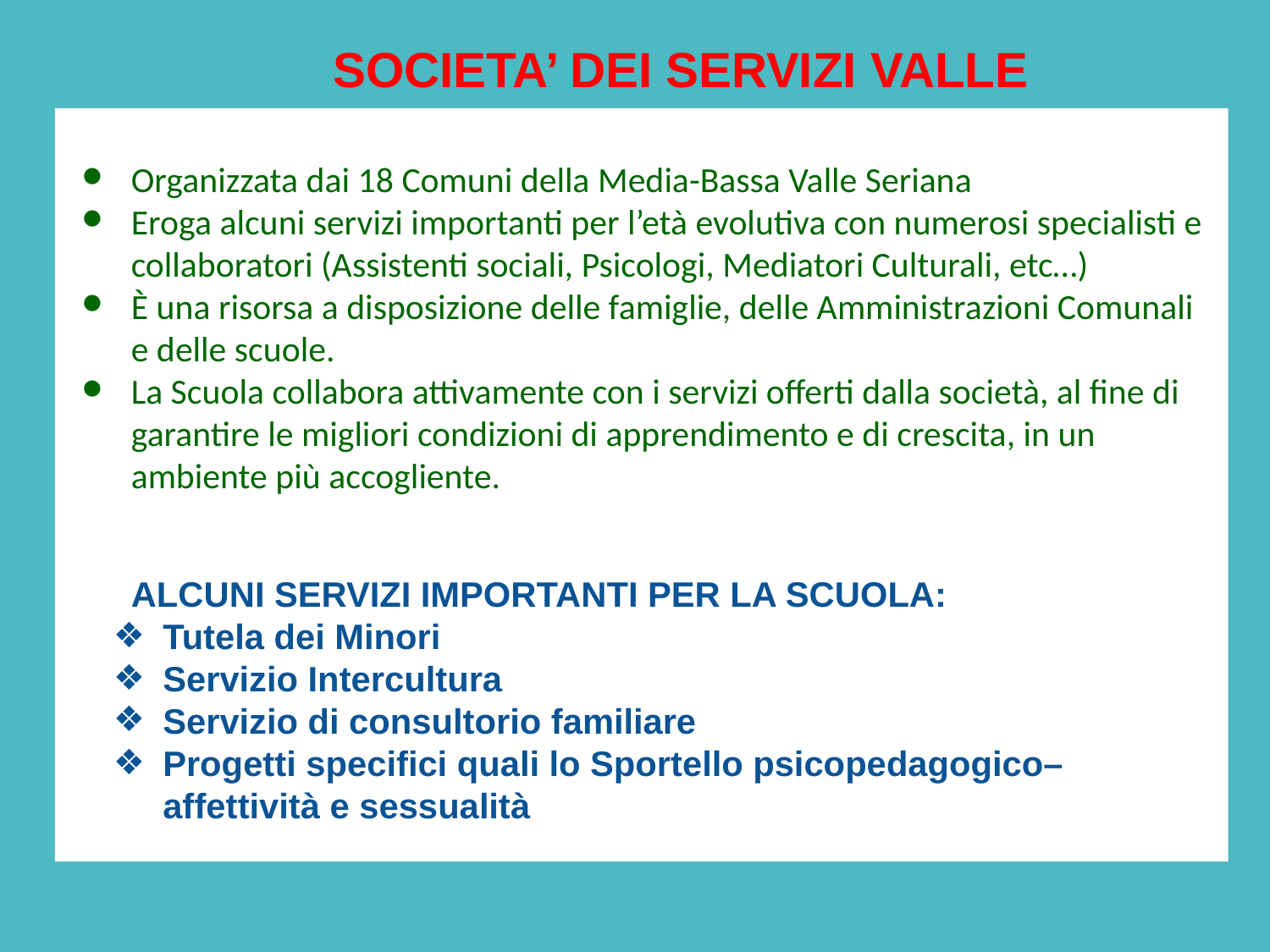

SOCIETA’ DEI SERVIZI VALLE SERIANA

Organizzata dai 18 Comuni della Media-Bassa Valle Seriana
Eroga alcuni servizi importanti per l’età evolutiva con numerosi specialisti e collaboratori (Assistenti sociali, Psicologi, Mediatori Culturali, etc…)
È una risorsa a disposizione delle famiglie, delle Amministrazioni Comunali e delle scuole.
La Scuola collabora attivamente con i servizi offerti dalla società, al fine di garantire le migliori condizioni di apprendimento e di crescita, in un ambiente più accogliente.

ALCUNI SERVIZI IMPORTANTI PER LA SCUOLA:
Tutela dei Minori
Servizio Intercultura
Servizio di consultorio familiare
Progetti specifici quali lo Sportello psicopedagogico– affettività e sessualità